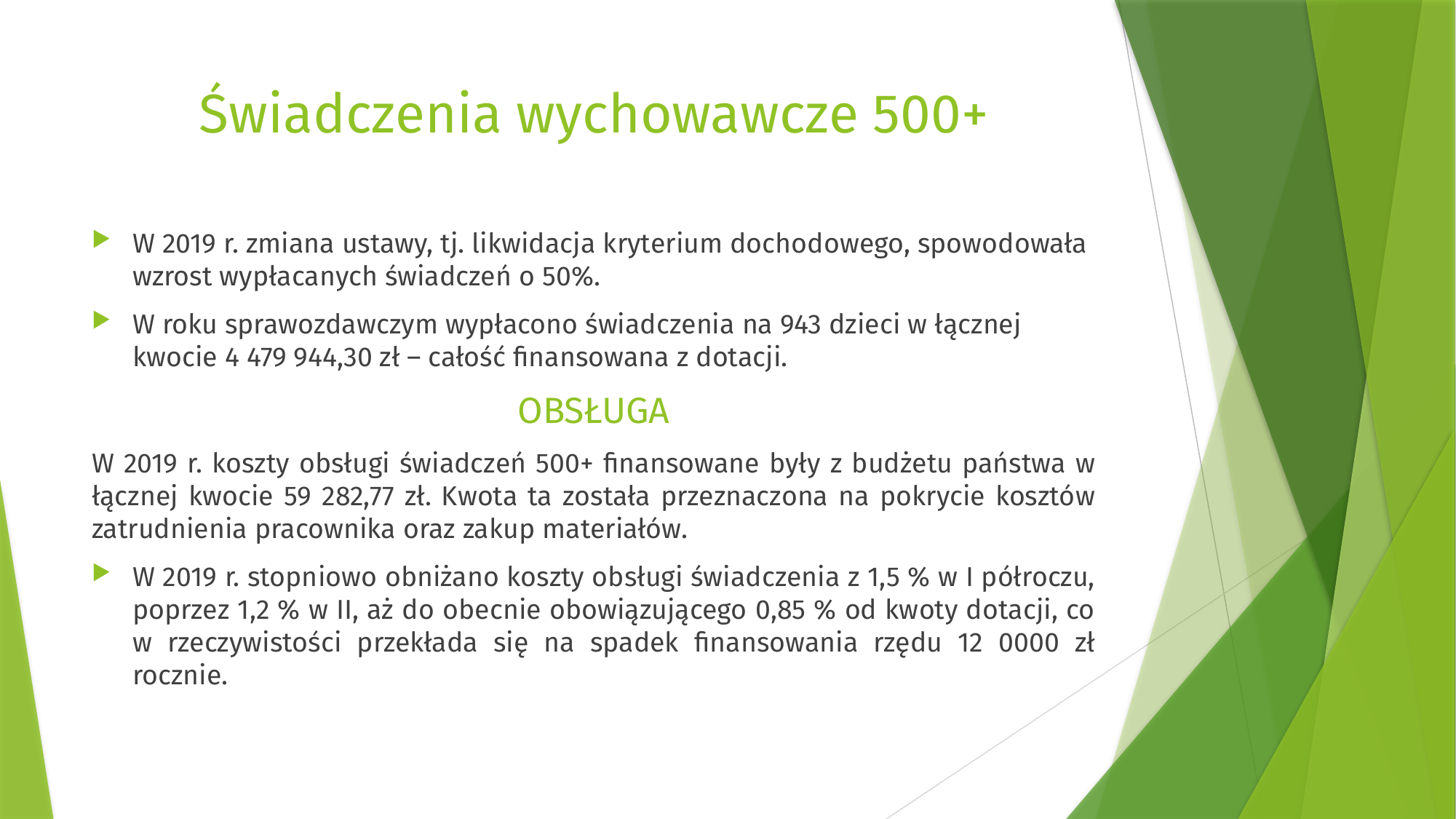

# Świadczenia wychowawcze 500+

W 2019 r. zmiana ustawy, tj. likwidacja kryterium dochodowego, spowodowała wzrost wypłacanych świadczeń o 50%.
W roku sprawozdawczym wypłacono świadczenia na 943 dzieci w łącznej kwocie 4 479 944,30 zł – całość finansowana z dotacji.
OBSŁUGA
W 2019 r. koszty obsługi świadczeń 500+ finansowane były z budżetu państwa w łącznej kwocie 59 282,77 zł. Kwota ta została przeznaczona na pokrycie kosztów zatrudnienia pracownika oraz zakup materiałów.
W 2019 r. stopniowo obniżano koszty obsługi świadczenia z 1,5 % w I półroczu, poprzez 1,2 % w II, aż do obecnie obowiązującego 0,85 % od kwoty dotacji, co w rzeczywistości przekłada się na spadek finansowania rzędu 12 0000 zł rocznie.